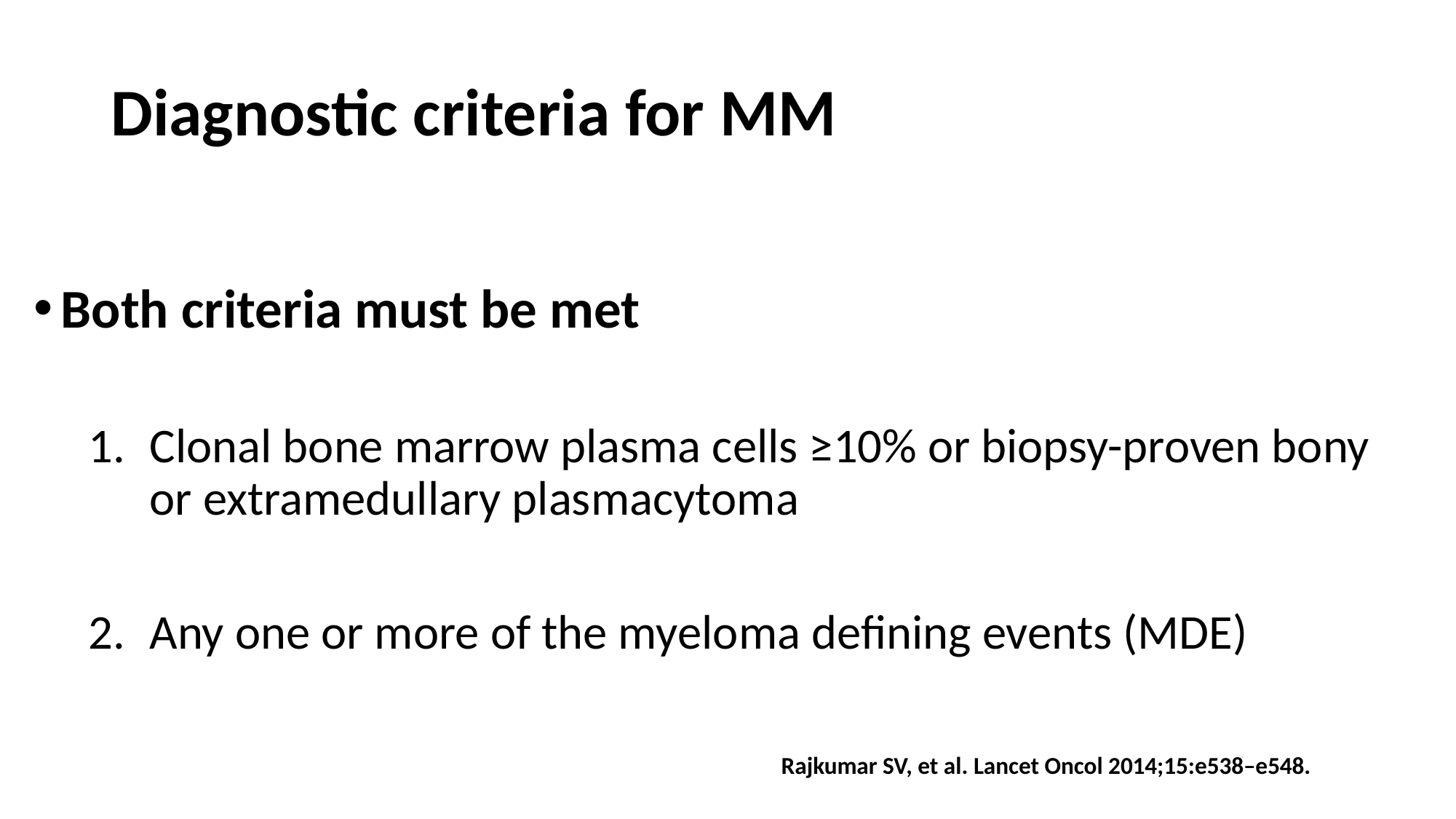

# Diagnostic criteria for MM

Both criteria must be met

Clonal bone marrow plasma cells ≥10% or biopsy-proven bony or extramedullary plasmacytoma

Any one or more of the myeloma defining events (MDE)
Rajkumar SV, et al. Lancet Oncol 2014;15:e538–e548.